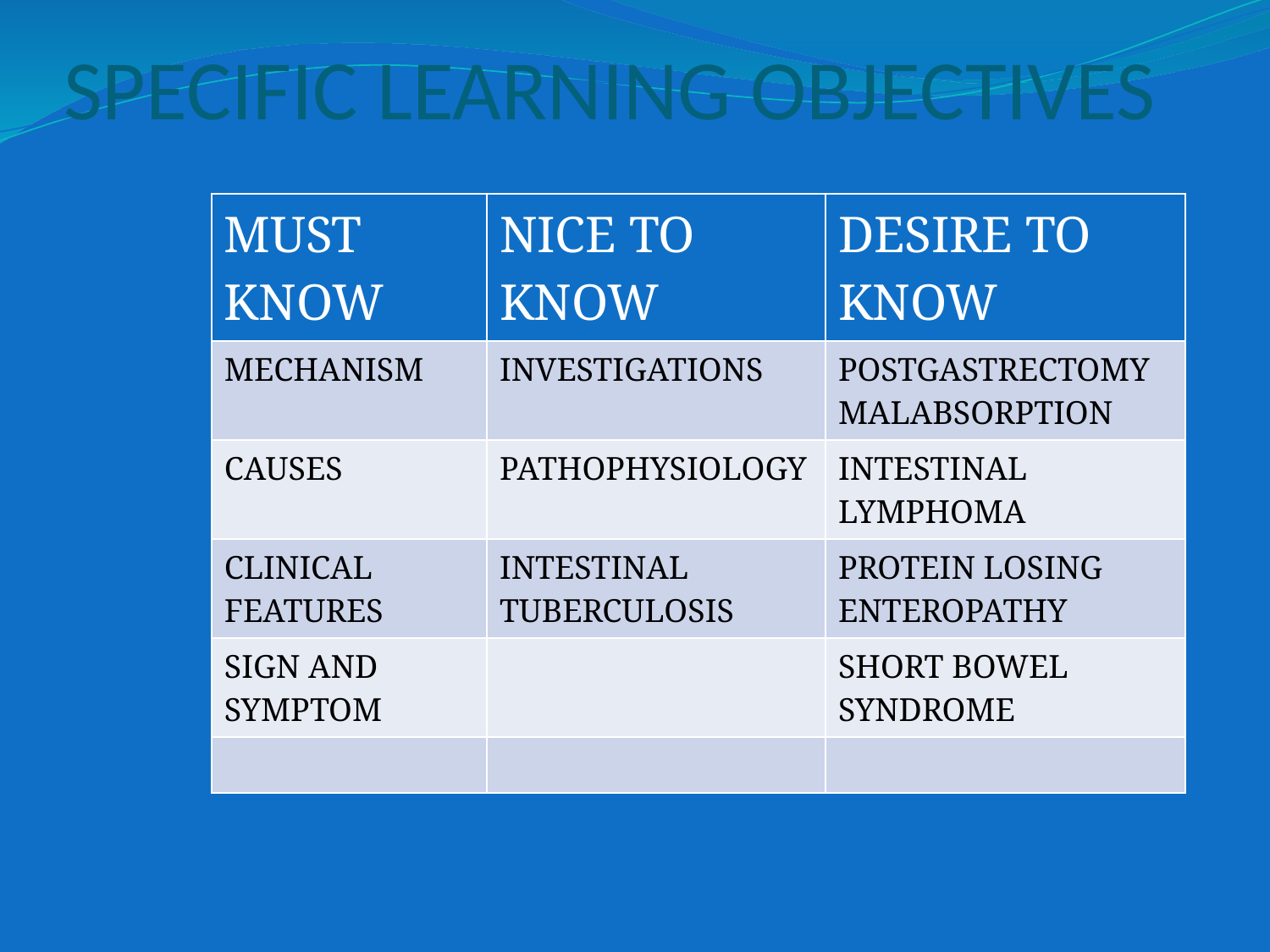

# SPECIFIC LEARNING OBJECTIVES
| MUST KNOW | NICE TO KNOW | DESIRE TO KNOW |
| --- | --- | --- |
| MECHANISM | INVESTIGATIONS | POSTGASTRECTOMY MALABSORPTION |
| CAUSES | PATHOPHYSIOLOGY | INTESTINAL LYMPHOMA |
| CLINICAL FEATURES | INTESTINAL TUBERCULOSIS | PROTEIN LOSING ENTEROPATHY |
| SIGN AND SYMPTOM |  | SHORT BOWEL SYNDROME |
|  |  |  |